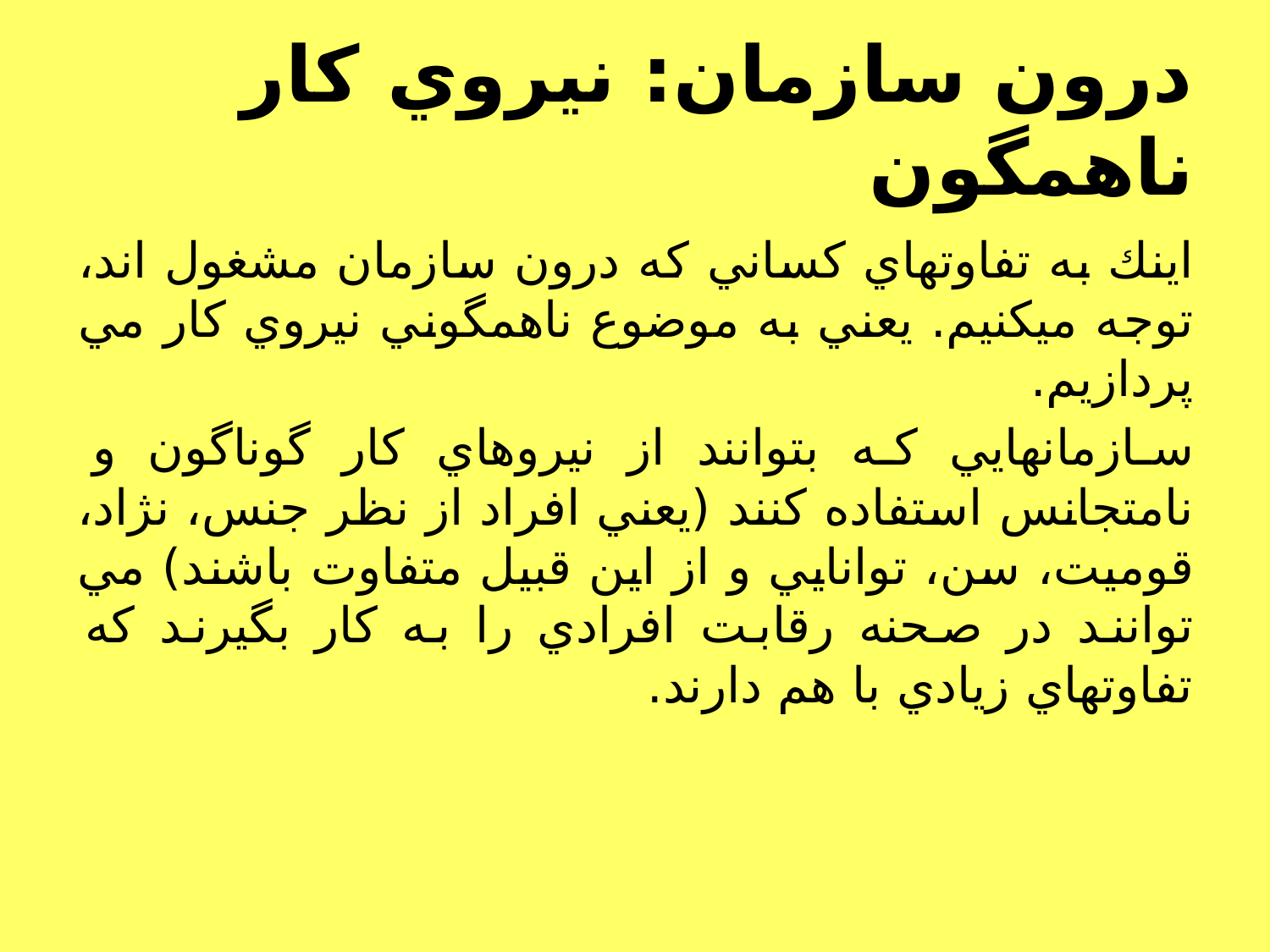

# درون سازمان: نيروي كار ناهمگون
اينك به تفاوتهاي كساني كه درون سازمان مشغول اند، توجه ميكنيم. يعني به موضوع ناهمگوني نيروي كار مي پردازيم.
سازمانهايي كه بتوانند از نيروهاي كار گوناگون و نامتجانس استفاده كنند (يعني افراد از نظر جنس، نژاد، قوميت، سن، توانايي و از اين قبيل متفاوت باشند) مي توانند در صحنه رقابت افرادي را به كار بگيرند كه تفاوتهاي زيادي با هم دارند.